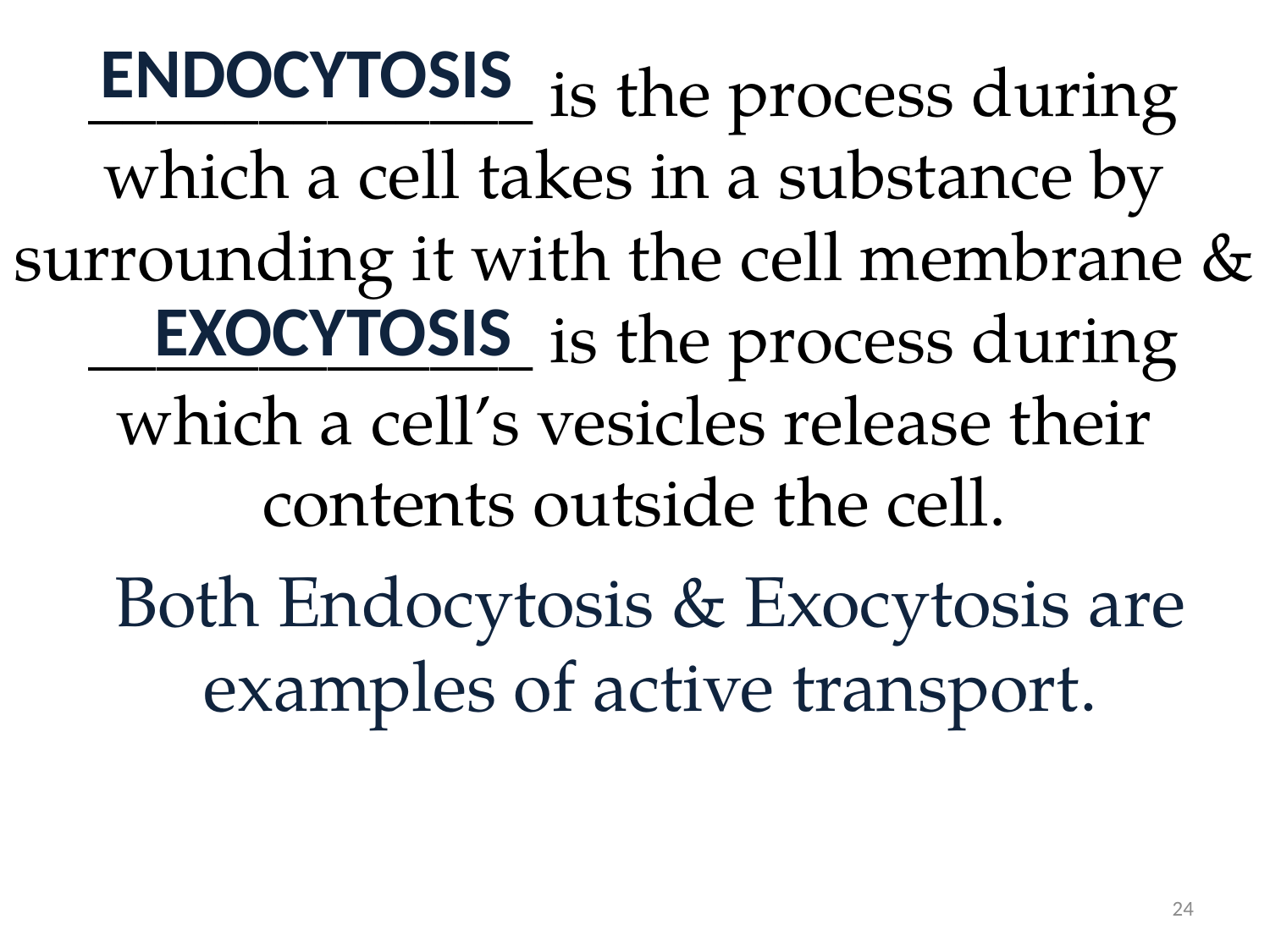

ENDOCYTOSIS
# _____________ is the process during which a cell takes in a substance by surrounding it with the cell membrane & _____________ is the process during which a cell’s vesicles release their contents outside the cell.
EXOCYTOSIS
Both Endocytosis & Exocytosis are examples of active transport.
24